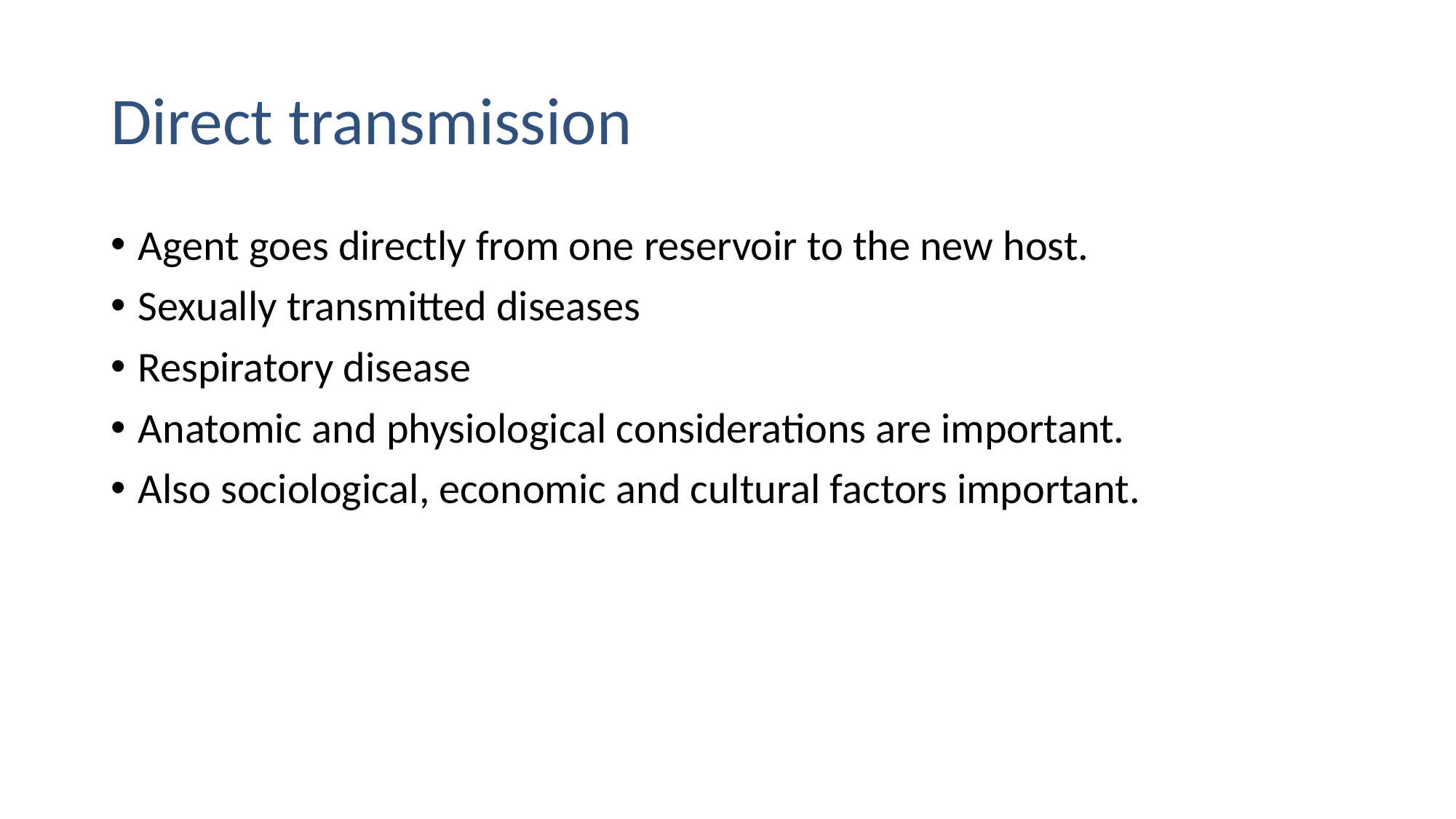

# Direct transmission
Agent goes directly from one reservoir to the new host.
Sexually transmitted diseases
Respiratory disease
Anatomic and physiological considerations are important.
Also sociological, economic and cultural factors important.